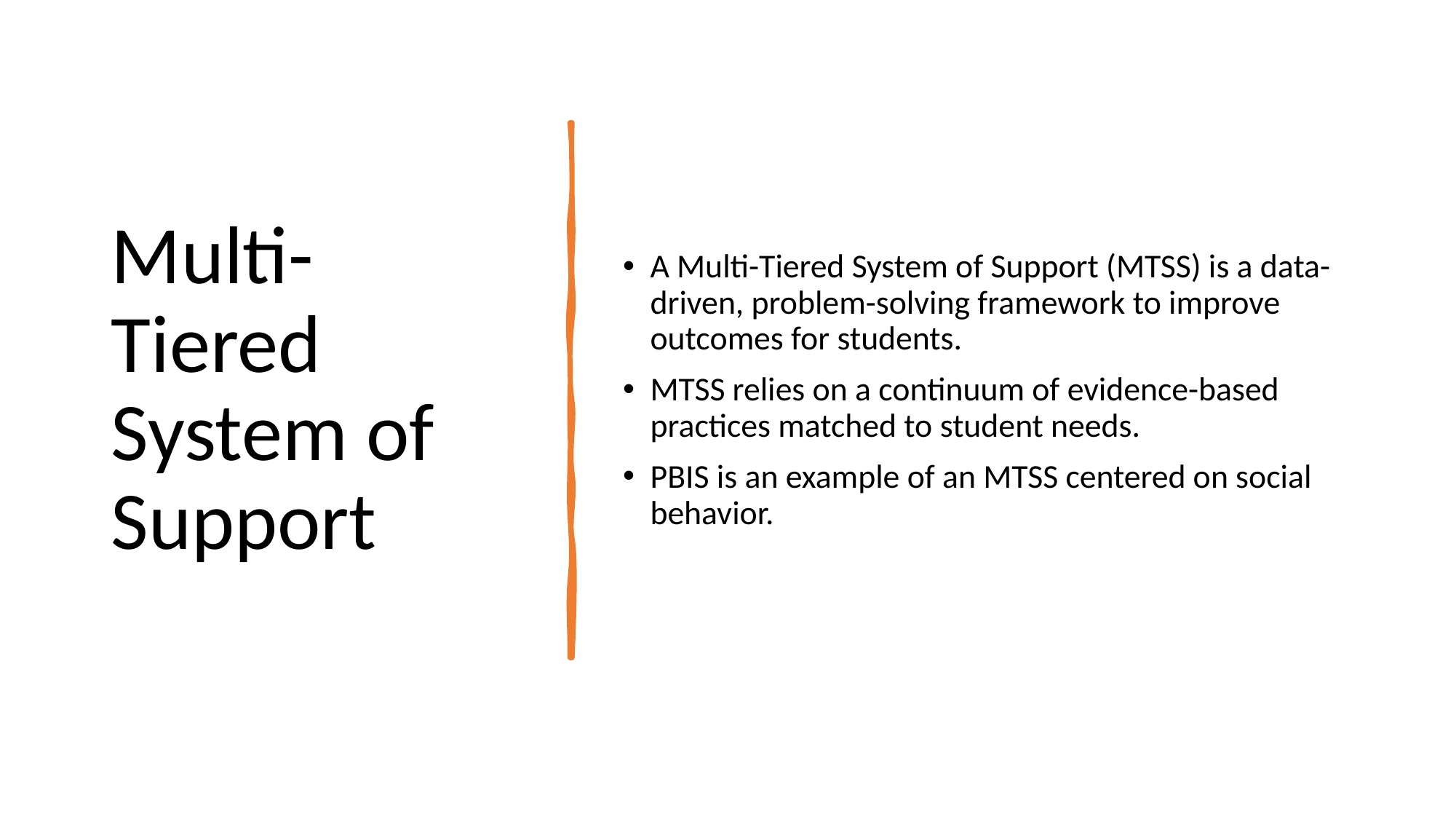

# Multi-Tiered System of Support
A Multi-Tiered System of Support (MTSS) is a data-driven, problem-solving framework to improve outcomes for students.
MTSS relies on a continuum of evidence-based practices matched to student needs.
PBIS is an example of an MTSS centered on social behavior.